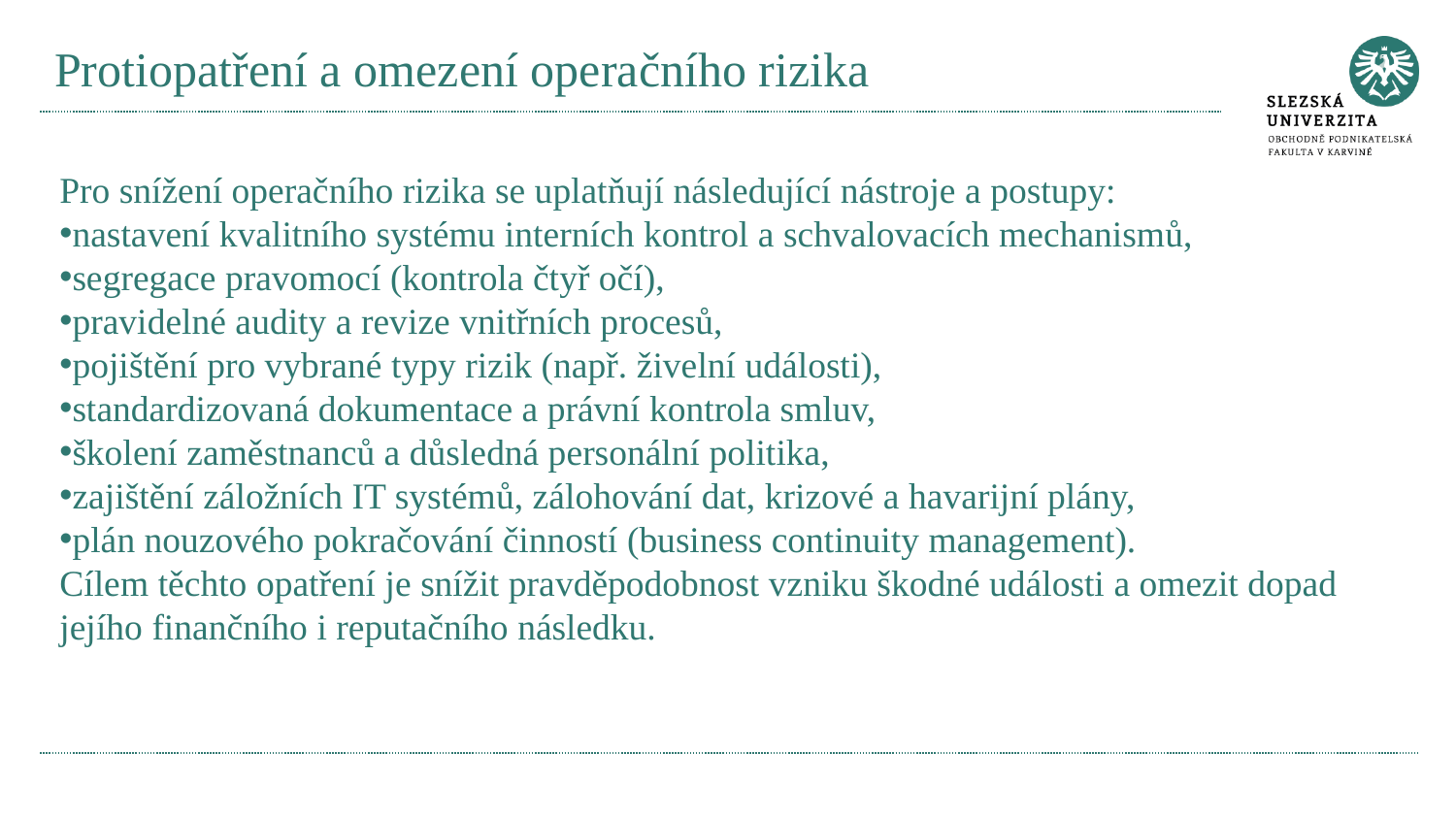

# Protiopatření a omezení operačního rizika
Pro snížení operačního rizika se uplatňují následující nástroje a postupy:
nastavení kvalitního systému interních kontrol a schvalovacích mechanismů,
segregace pravomocí (kontrola čtyř očí),
pravidelné audity a revize vnitřních procesů,
pojištění pro vybrané typy rizik (např. živelní události),
standardizovaná dokumentace a právní kontrola smluv,
školení zaměstnanců a důsledná personální politika,
zajištění záložních IT systémů, zálohování dat, krizové a havarijní plány,
plán nouzového pokračování činností (business continuity management).
Cílem těchto opatření je snížit pravděpodobnost vzniku škodné události a omezit dopad jejího finančního i reputačního následku.